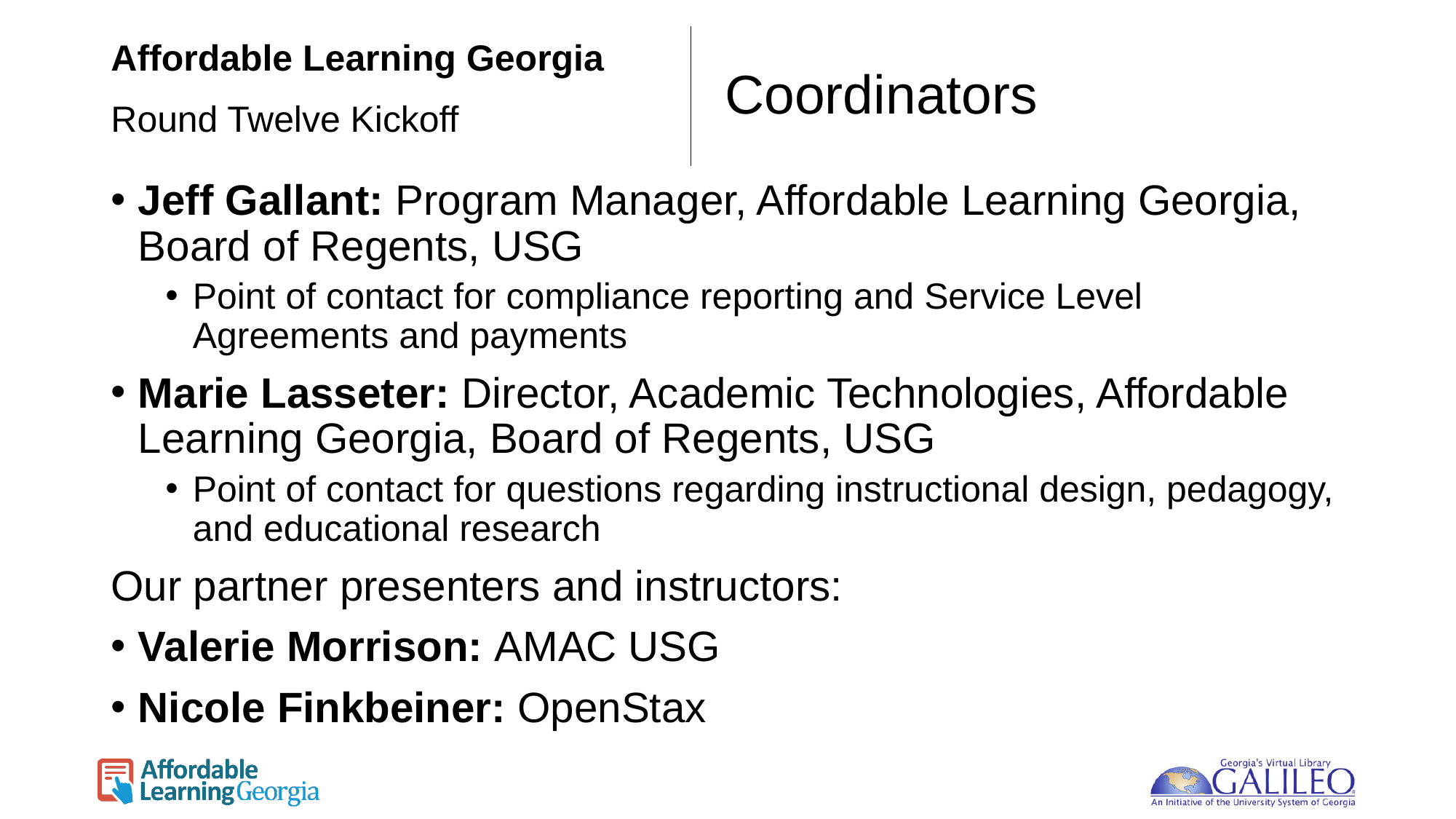

Affordable Learning Georgia
# Coordinators
Round Twelve Kickoff
Jeff Gallant: Program Manager, Affordable Learning Georgia, Board of Regents, USG
Point of contact for compliance reporting and Service Level Agreements and payments
Marie Lasseter: Director, Academic Technologies, Affordable Learning Georgia, Board of Regents, USG
Point of contact for questions regarding instructional design, pedagogy, and educational research
Our partner presenters and instructors:
Valerie Morrison: AMAC USG
Nicole Finkbeiner: OpenStax